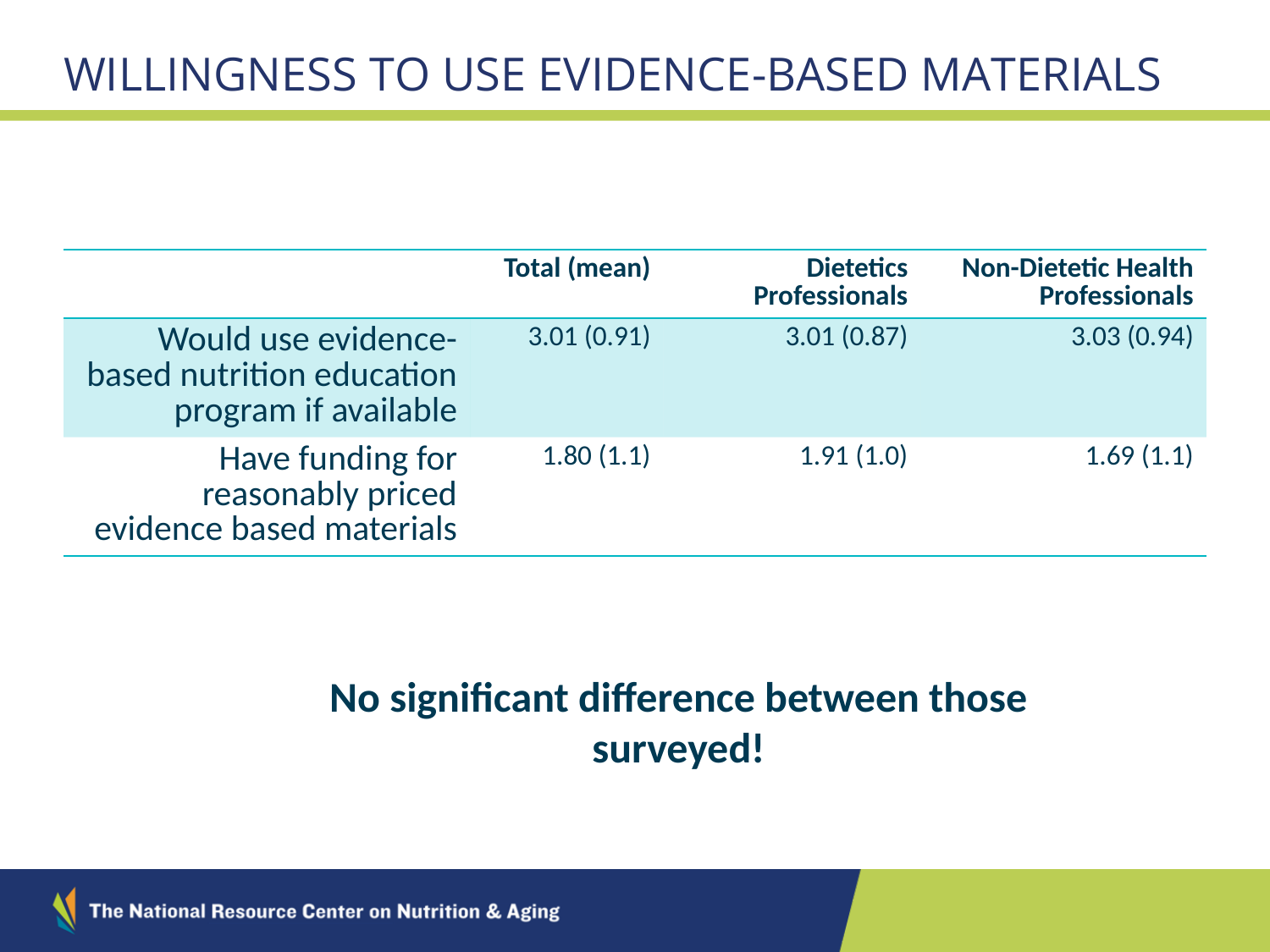

# Willingness to Use evidence-based materials
|  | Total (mean) | Dietetics Professionals | Non-Dietetic Health Professionals |
| --- | --- | --- | --- |
| Would use evidence-based nutrition education program if available | 3.01 (0.91) | 3.01 (0.87) | 3.03 (0.94) |
| Have funding for reasonably priced evidence based materials | 1.80 (1.1) | 1.91 (1.0) | 1.69 (1.1) |
No significant difference between those surveyed!